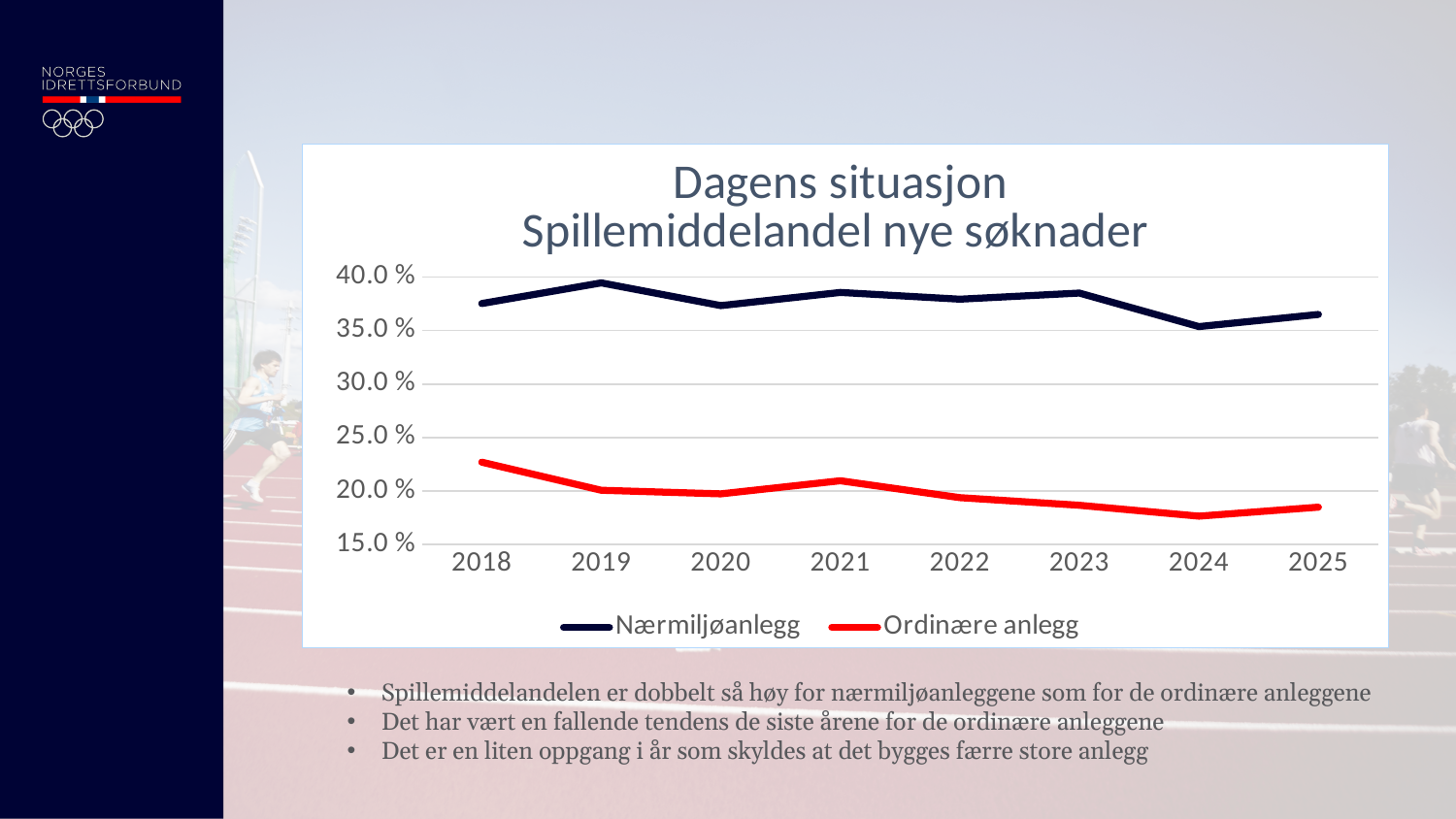

### Chart: Dagens situasjon
Spillemiddelandel nye søknader

| Category | Nærmiljøanlegg | Ordinære anlegg |
|---|---|---|
| 2018 | 0.37514935779811825 | 0.2269995284232122 |
| 2019 | 0.39446737221967226 | 0.20081889986609097 |
| 2020 | 0.37323119943396693 | 0.19742909178129478 |
| 2021 | 0.3855082589248024 | 0.20970330775249515 |
| 2022 | 0.3792190080426258 | 0.1938748411780883 |
| 2023 | 0.38492947193520355 | 0.1867542158238814 |
| 2024 | 0.3536318923765394 | 0.17662856795984808 |
| 2025 | 0.365 | 0.185 |
Spillemiddelandelen er dobbelt så høy for nærmiljøanleggene som for de ordinære anleggene
Det har vært en fallende tendens de siste årene for de ordinære anleggene
Det er en liten oppgang i år som skyldes at det bygges færre store anlegg